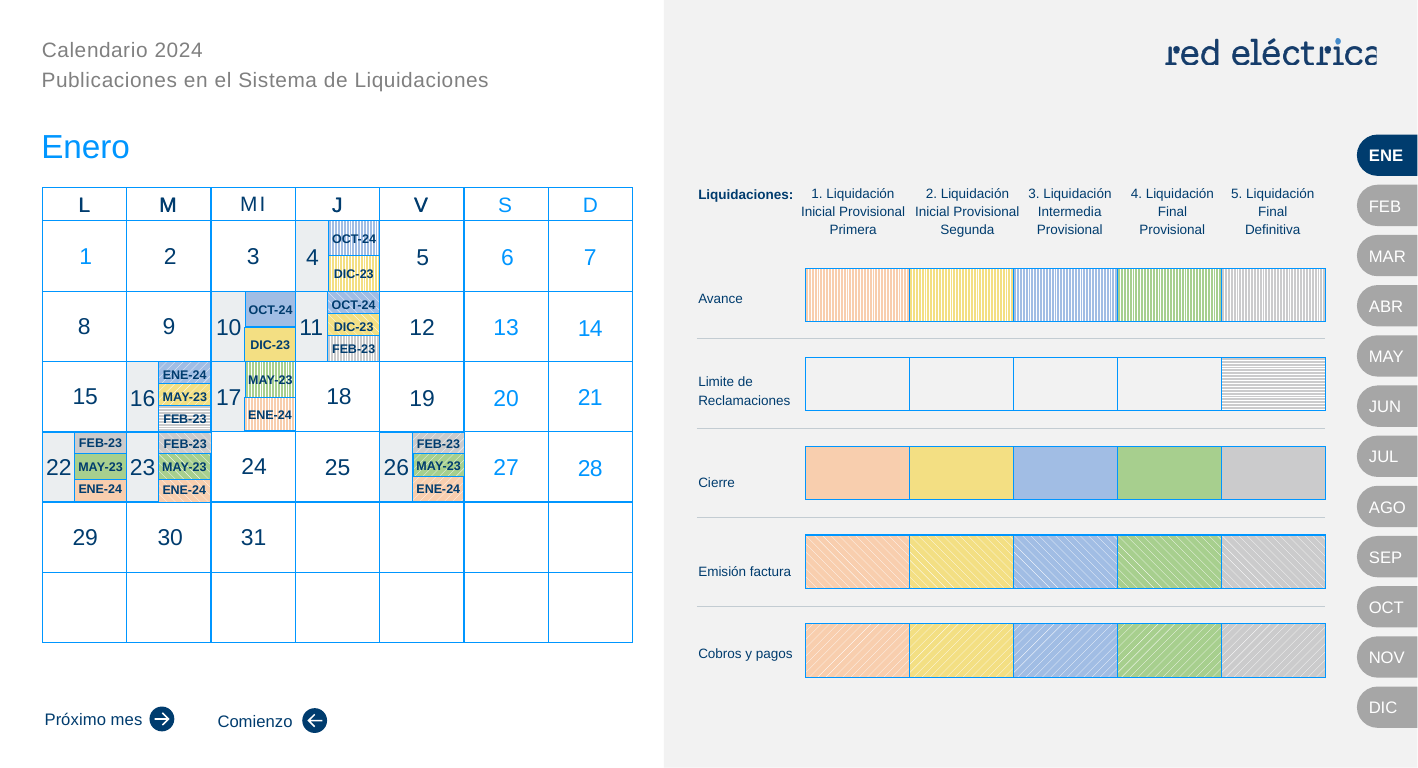

Enero
ENE
FEB
1
2
3
4
OCT-24
5
6
7
MAR
DIC-23
ABR
8
9
12
13
10
11
OCT-24
OCT-24
14
DIC-23
DIC-23
MAY
FEB-23
15
18
21
17
19
20
MAY-23
16
ENE-24
MAY-23
JUN
ENE-24
FEB-23
24
25
27
22
23
26
FEB-23
28
FEB-23
FEB-23
JUL
MAY-23
MAY-23
MAY-23
ENE-24
ENE-24
ENE-24
AGO
29
30
31
SEP
OCT
NOV
DIC
Próximo mes
Comienzo